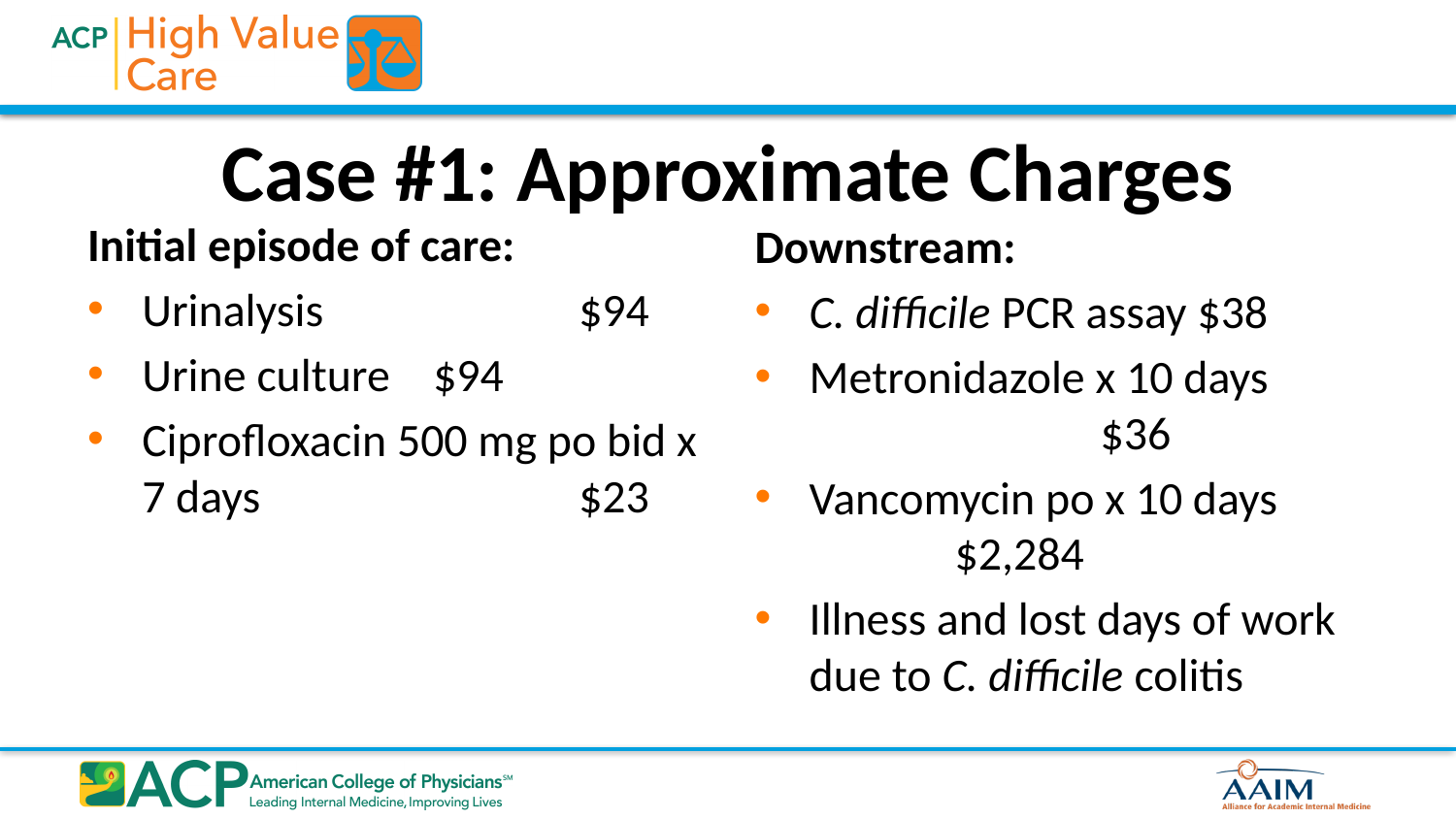

# Case #1: Approximate Charges
Initial episode of care:
Urinalysis		$94
Urine culture	$94
Ciprofloxacin 500 mg po bid x 7 days			$23
Downstream:
C. difficile PCR assay $38
Metronidazole x 10 days		$36
Vancomycin po x 10 days	$2,284
Illness and lost days of work due to C. difficile colitis